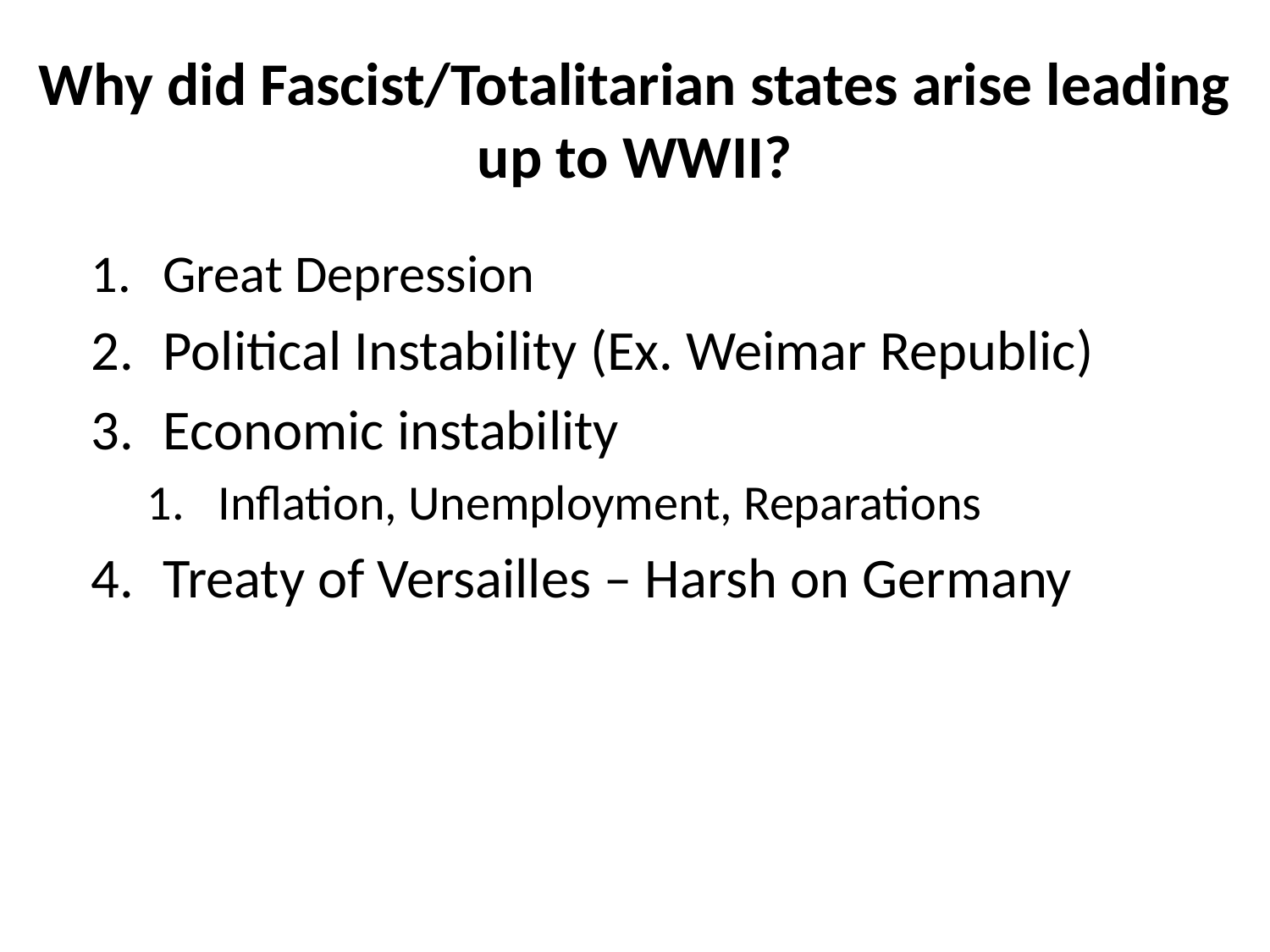

# Why did Fascist/Totalitarian states arise leading up to WWII?
Great Depression
Political Instability (Ex. Weimar Republic)
Economic instability
Inflation, Unemployment, Reparations
Treaty of Versailles – Harsh on Germany